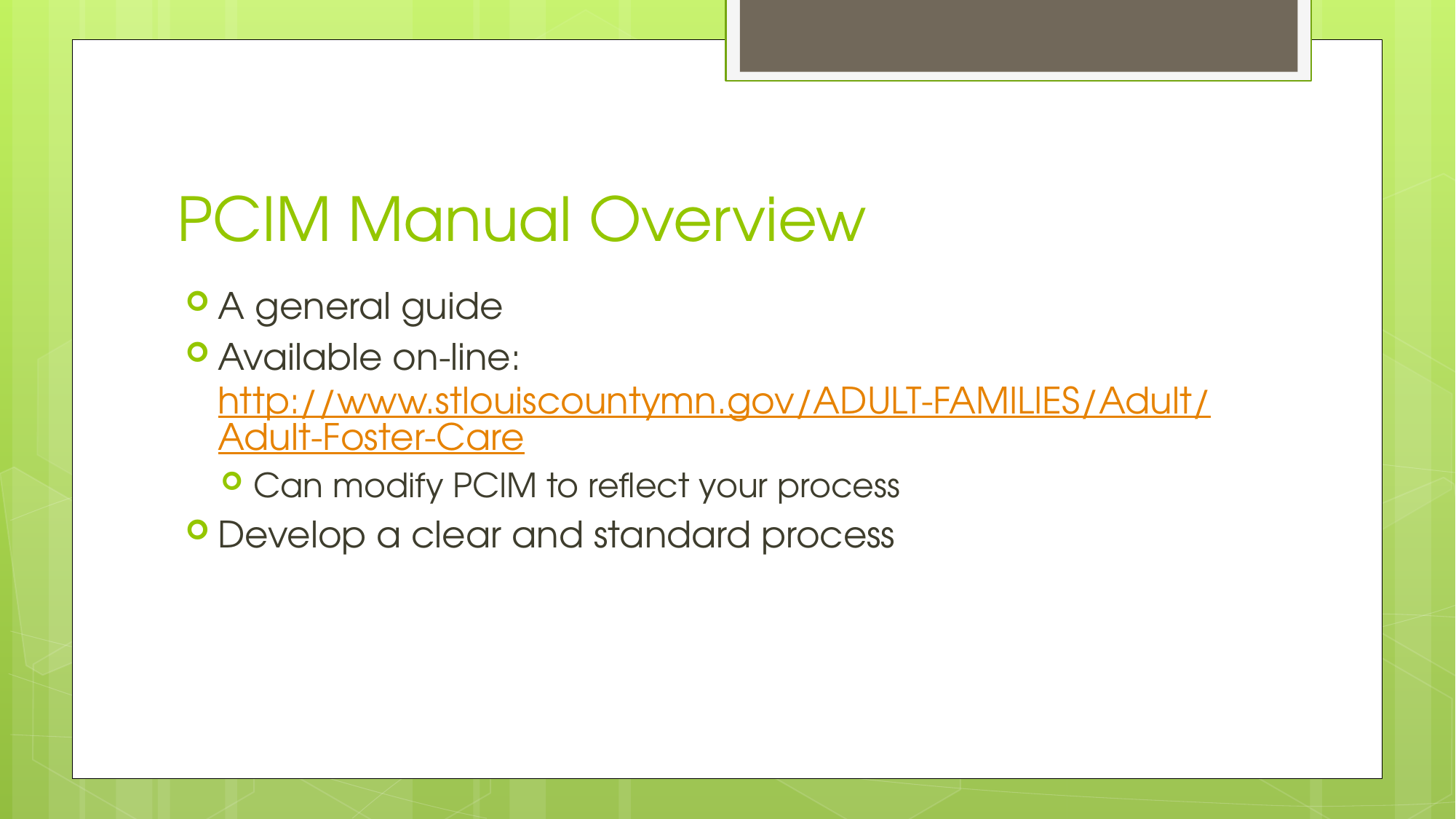

# PCIM Manual Overview
A general guide
Available on-line: http://www.stlouiscountymn.gov/ADULT-FAMILIES/Adult/Adult-Foster-Care
Can modify PCIM to reflect your process
Develop a clear and standard process